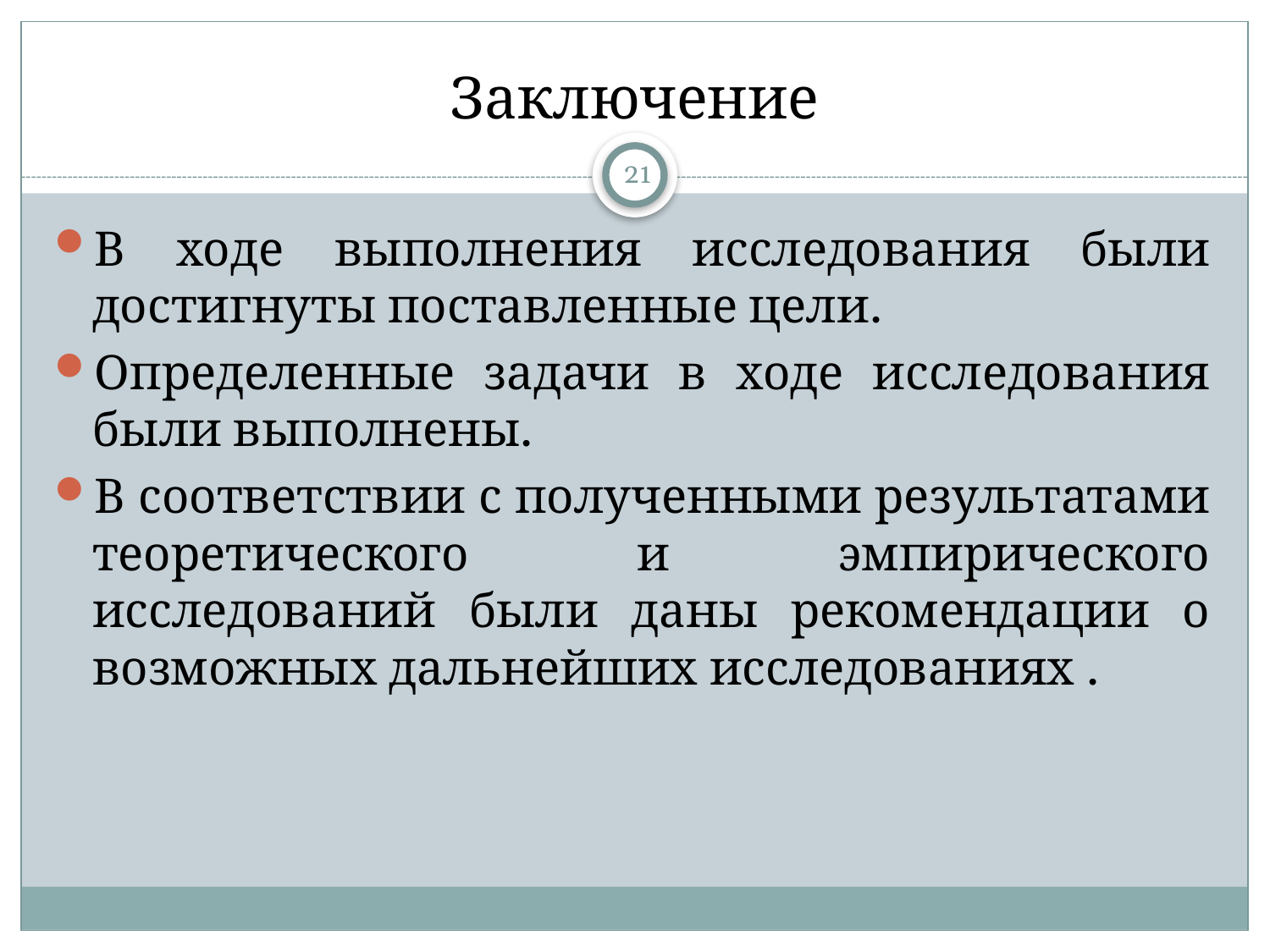

# Заключение
21
В ходе выполнения исследования были достигнуты поставленные цели.
Определенные задачи в ходе исследования были выполнены.
В соответствии с полученными результатами теоретического и эмпирического исследований были даны рекомендации о возможных дальнейших исследованиях .